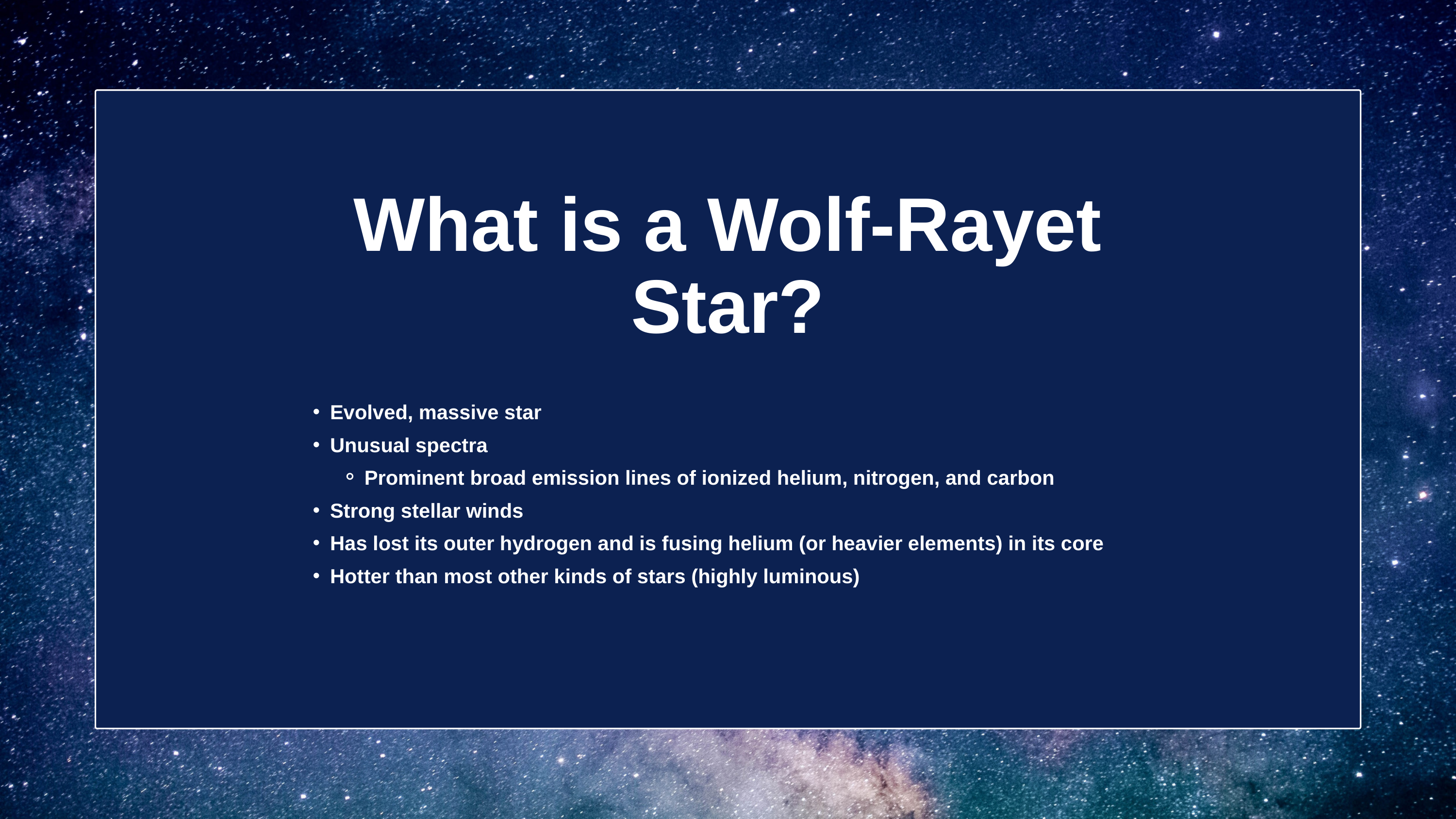

What is a Wolf-Rayet Star?
Evolved, massive star
Unusual spectra
Prominent broad emission lines of ionized helium, nitrogen, and carbon
Strong stellar winds
Has lost its outer hydrogen and is fusing helium (or heavier elements) in its core
Hotter than most other kinds of stars (highly luminous)